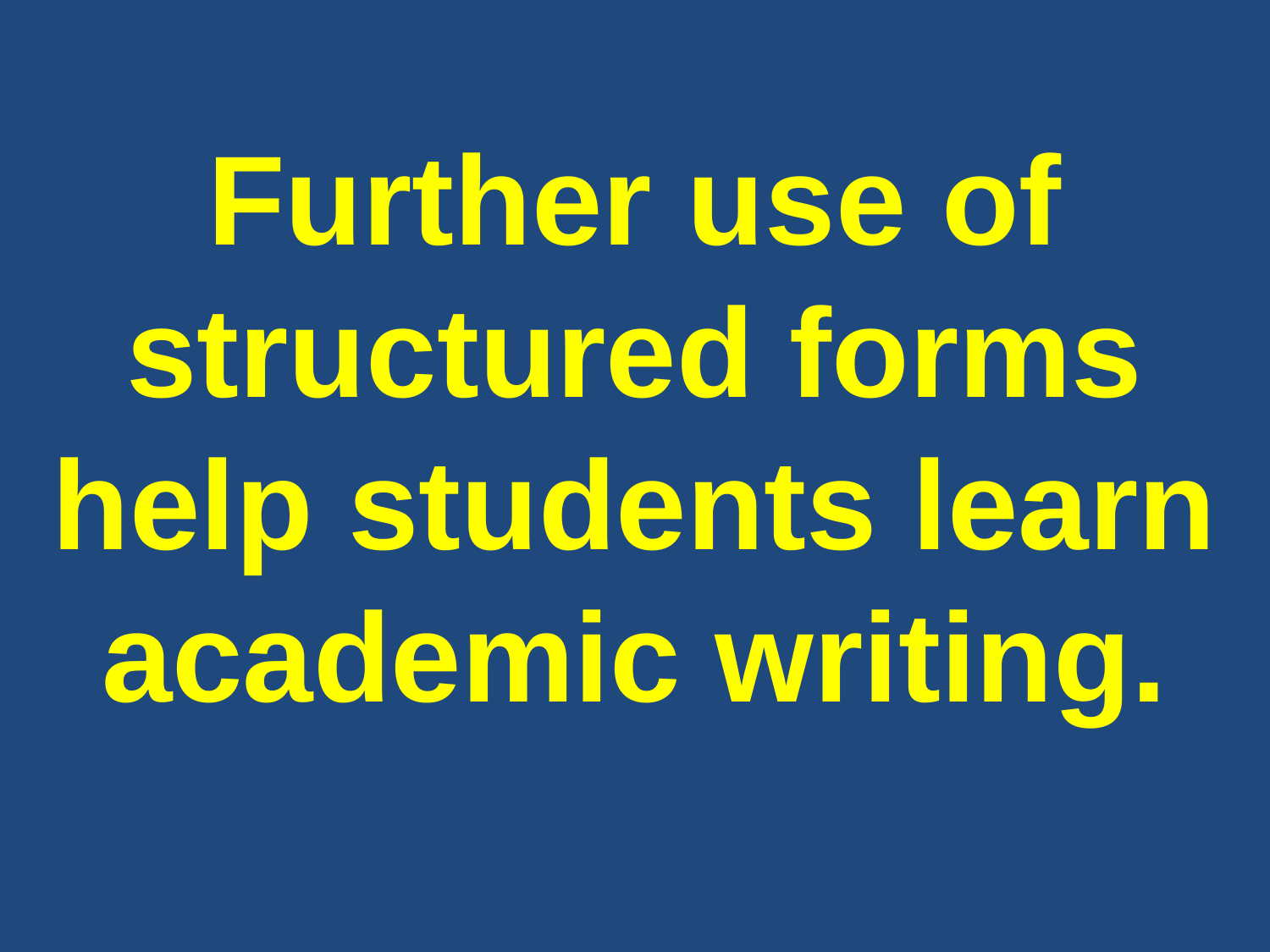

Further use of structured forms help students learn academic writing.